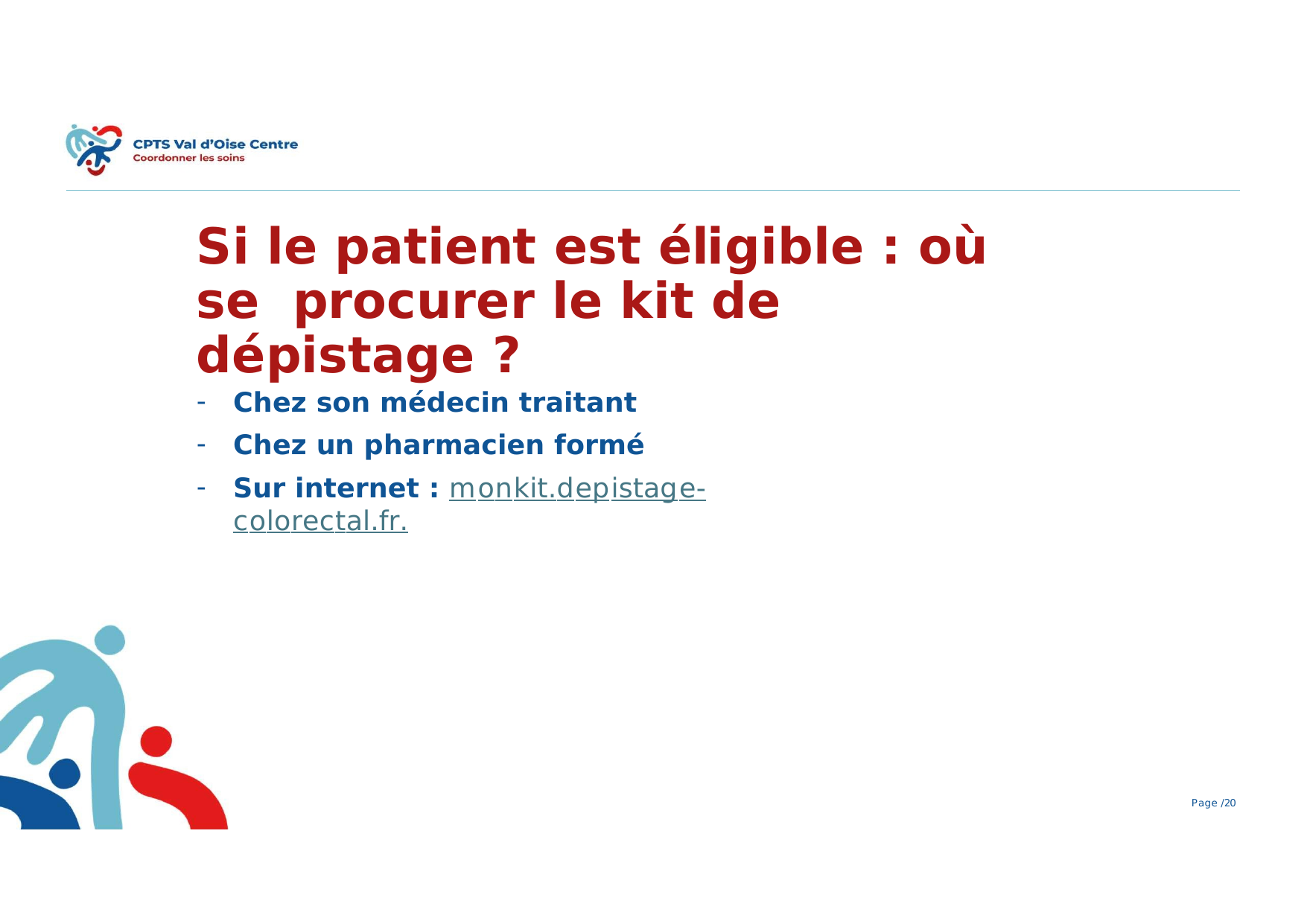

# Si le patient est éligible : où se  procurer le kit de dépistage ?
Chez son médecin traitant
Chez un pharmacien formé
Sur internet : monkit.depistage-colorectal.fr.
Page /20